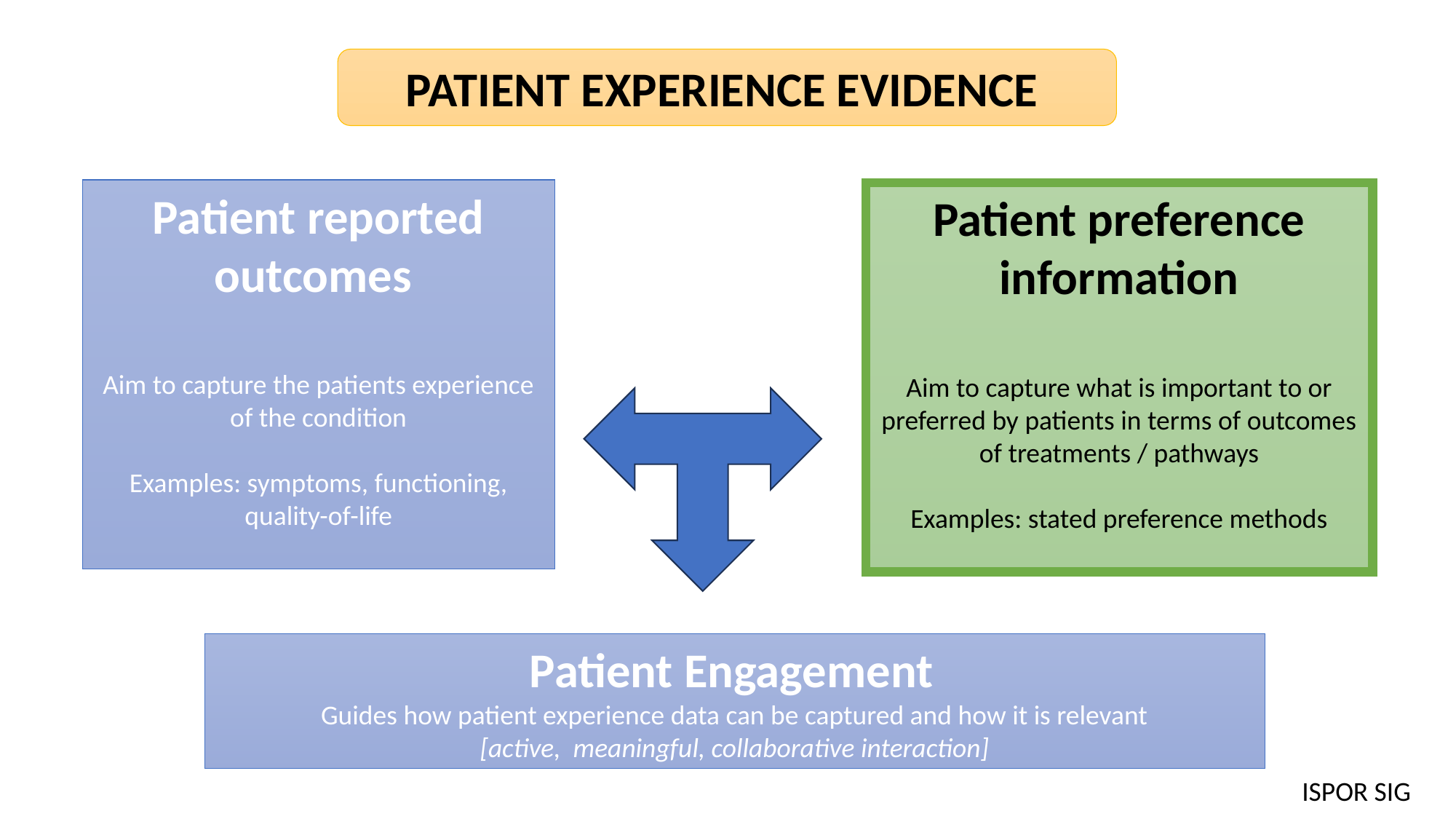

PATIENT EXPERIENCE EVIDENCE
Patient reported outcomes

Aim to capture the patients experience of the condition

Examples: symptoms, functioning, quality-of-life

Patient preference information

Aim to capture what is important to or preferred by patients in terms of outcomes of treatments / pathways

Examples: stated preference methods

Patient Engagement
Guides how patient experience data can be captured and how it is relevant
[active,  meaningful, collaborative interaction]
ISPOR SIG